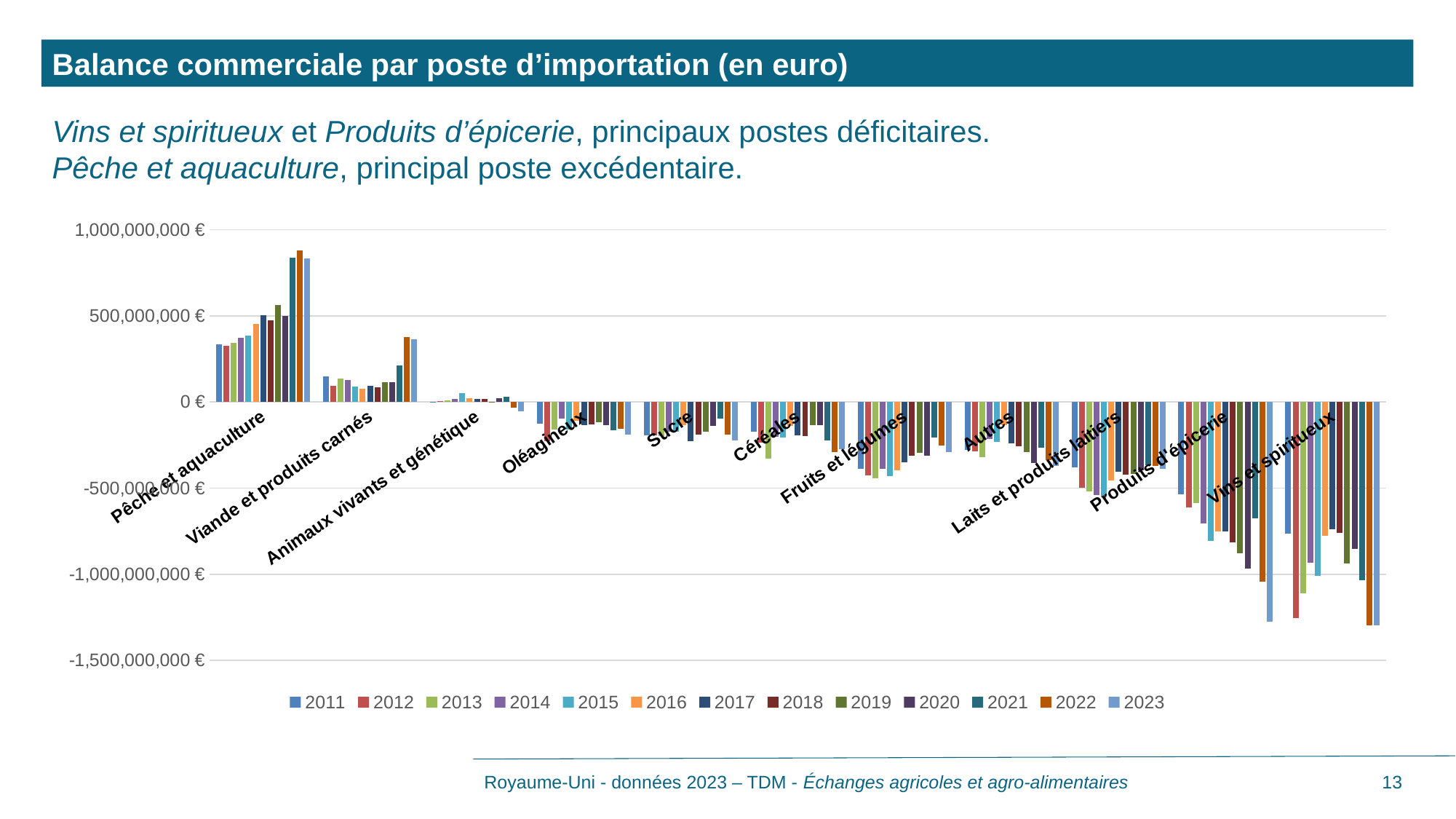

Balance commerciale par poste d’importation (en euro)
Vins et spiritueux et Produits d’épicerie, principaux postes déficitaires.
Pêche et aquaculture, principal poste excédentaire.

### Chart

| Category | 2011 | 2012 | 2013 | 2014 | 2015 | 2016 | 2017 | 2018 | 2019 | 2020 | 2021 | 2022 | 2023 |
|---|---|---|---|---|---|---|---|---|---|---|---|---|---|
| Pêche et aquaculture | 336240275.0 | 326324209.0 | 344314131.0 | 372688031.0 | 384469924.0 | 452281748.0 | 503369179.0 | 474050469.0 | 560878371.0 | 498186346.0 | 836285139.0 | 878908532.0 | 832924633.0 |
| Viande et produits carnés | 150013502.0 | 93058457.0 | 137264416.0 | 126579813.0 | 89539010.0 | 77404745.0 | 94451986.0 | 83926862.0 | 112921761.0 | 115137347.0 | 211566225.0 | 375370803.0 | 366202555.0 |
| Animaux vivants et génétique | 371064.0 | 5936602.0 | 10415072.0 | 18576590.0 | 52063074.0 | 20797350.0 | 16291970.0 | 16852230.0 | -1026707.0 | 21026164.0 | 30715932.0 | -32884286.0 | -53103941.0 |
| Oléagineux | -127066754.0 | -228160920.0 | -160056724.0 | -96788474.0 | -159833598.0 | -107376574.0 | -133872174.0 | -130161580.0 | -115764494.0 | -132270679.0 | -161886060.0 | -156723982.0 | -187958251.0 |
| Sucre | -194133884.0 | -194723309.0 | -198154353.0 | -174180866.0 | -170879106.0 | -132822192.0 | -228578661.0 | -187682414.0 | -171476833.0 | -136953488.0 | -96388333.0 | -190578872.0 | -221600694.0 |
| Céréales | -170285592.0 | -235650003.0 | -326920246.0 | -201324672.0 | -207129708.0 | -136713792.0 | -191312401.0 | -198336758.0 | -134090872.0 | -133503823.0 | -222275000.0 | -288886526.0 | -271862664.0 |
| Fruits et légumes | -388192475.0 | -424204549.0 | -441250929.0 | -389200254.0 | -431925820.0 | -396225979.0 | -351815579.0 | -310480875.0 | -292823138.0 | -311037239.0 | -207778774.0 | -252461688.0 | -289617491.0 |
| Autres | -276910506.0 | -285871983.0 | -319039451.0 | -214423162.0 | -233234199.0 | -132268993.0 | -238118477.0 | -256887949.0 | -292520123.0 | -353470085.0 | -266767780.0 | -337871692.0 | -372866402.0 |
| Laits et produits laitiers | -378157665.0 | -498504348.0 | -518526820.0 | -540421982.0 | -552687089.0 | -455109996.0 | -404979238.0 | -422559385.0 | -415636384.0 | -397112768.0 | -366425476.0 | -369036001.0 | -386909459.0 |
| Produits d'épicerie | -536286640.0 | -610780768.0 | -588661848.0 | -704439827.0 | -803977426.0 | -753048197.0 | -752249448.0 | -812467141.0 | -879637876.0 | -968318297.0 | -675657611.0 | -1044685766.0 | -1274627070.0 |
| Vins et spiritueux | -765829553.0 | -1253353208.0 | -1108369603.0 | -934177526.0 | -1009034686.0 | -778313832.0 | -740279226.0 | -759890293.0 | -936365663.0 | -854047733.0 | -1032347714.0 | -1296287675.0 | -1294872447.0 |
Royaume-Uni - données 2023 – TDM - Échanges agricoles et agro-alimentaires
13